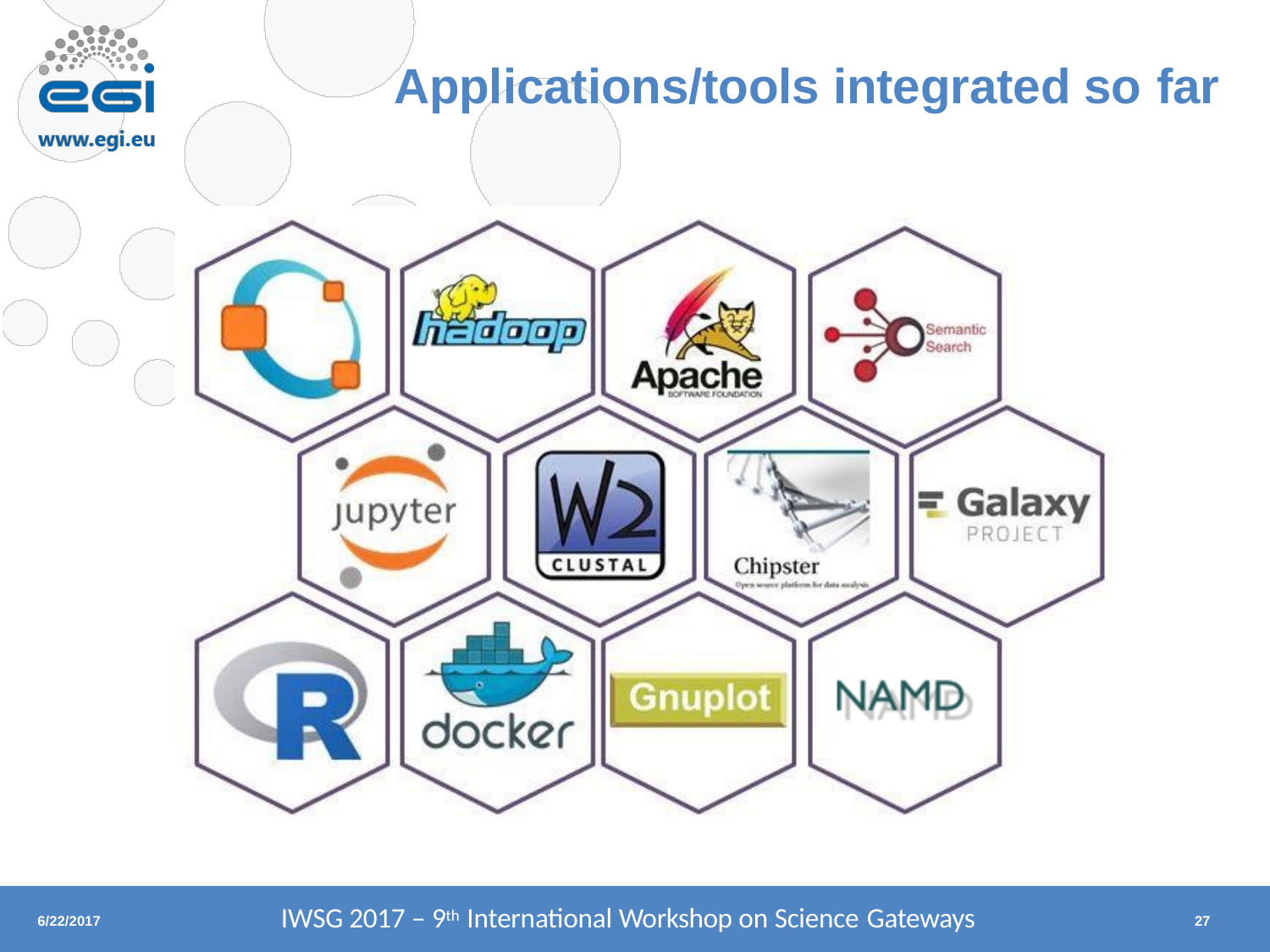

# Applications/tools integrated so far

IWSG 2017 – 9th  International Workshop on Science Gateways
6/22/2017
27